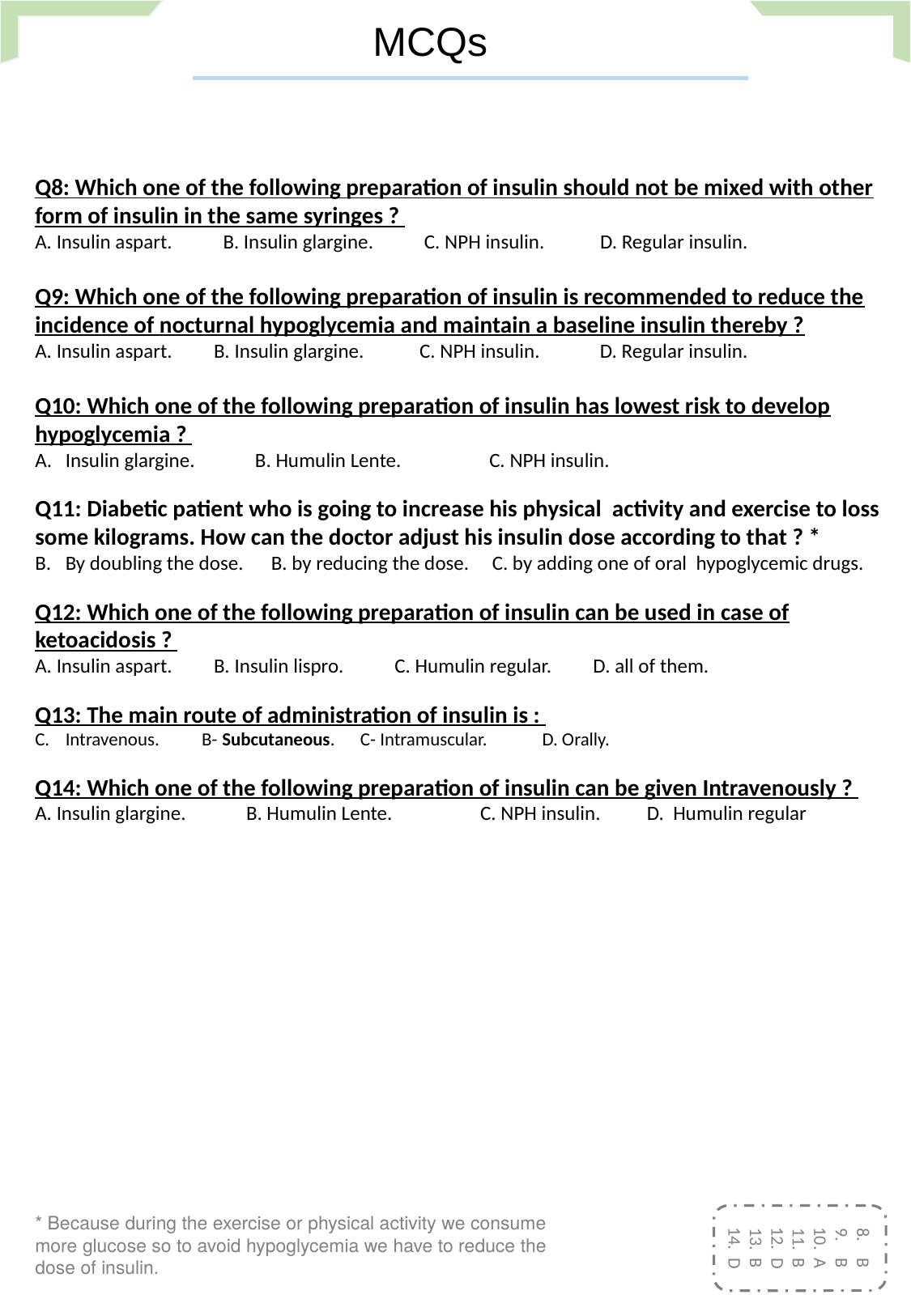

MCQs
Q8: Which one of the following preparation of insulin should not be mixed with other form of insulin in the same syringes ?
A. Insulin aspart.           B. Insulin glargine.           C. NPH insulin.            D. Regular insulin.

Q9: Which one of the following preparation of insulin is recommended to reduce the incidence of nocturnal hypoglycemia and maintain a baseline insulin thereby ?
A. Insulin aspart.         B. Insulin glargine.            C. NPH insulin.             D. Regular insulin.

Q10: Which one of the following preparation of insulin has lowest risk to develop hypoglycemia ?
Insulin glargine.             B. Humulin Lente.                   C. NPH insulin.

Q11: Diabetic patient who is going to increase his physical  activity and exercise to loss some kilograms. How can the doctor adjust his insulin dose according to that ? *
By doubling the dose.      B. by reducing the dose.     C. by adding one of oral  hypoglycemic drugs.

Q12: Which one of the following preparation of insulin can be used in case of ketoacidosis ?
A. Insulin aspart.         B. Insulin lispro.           C. Humulin regular.         D. all of them.

Q13: The main route of administration of insulin is :
Intravenous.          B- Subcutaneous.      C- Intramuscular.             D. Orally.

Q14: Which one of the following preparation of insulin can be given Intravenously ?
A. Insulin glargine.             B. Humulin Lente.                   C. NPH insulin.          D.  Humulin regular
B
B
A
B
D
B
D
* Because during the exercise or physical activity we consume more glucose so to avoid hypoglycemia we have to reduce the dose of insulin.